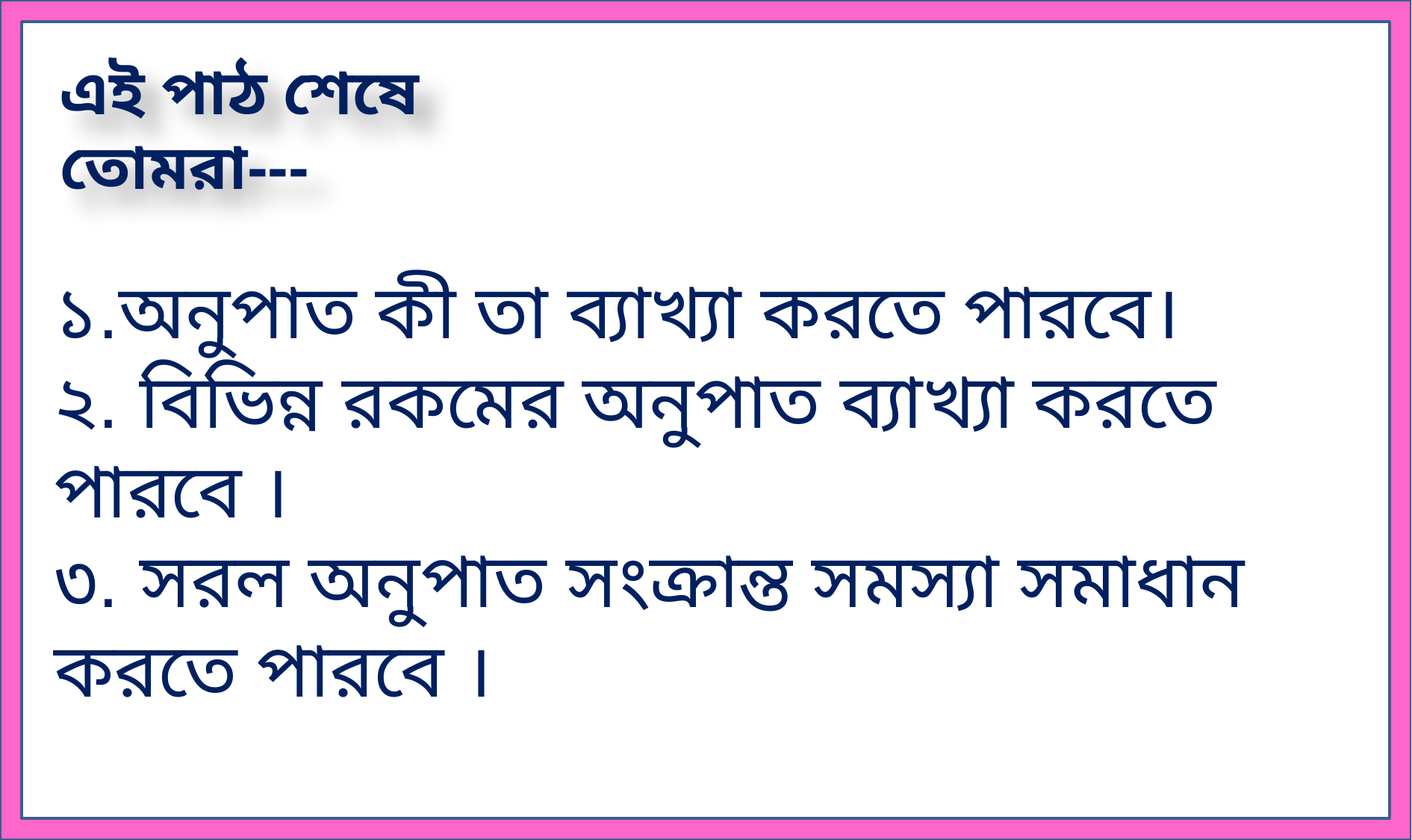

এই পাঠ শেষে তোমরা---
১.অনুপাত কী তা ব্যাখ্যা করতে পারবে।
২. বিভিন্ন রকমের অনুপাত ব্যাখ্যা করতে পারবে ।
৩. সরল অনুপাত সংক্রান্ত সমস্যা সমাধান করতে পারবে ।